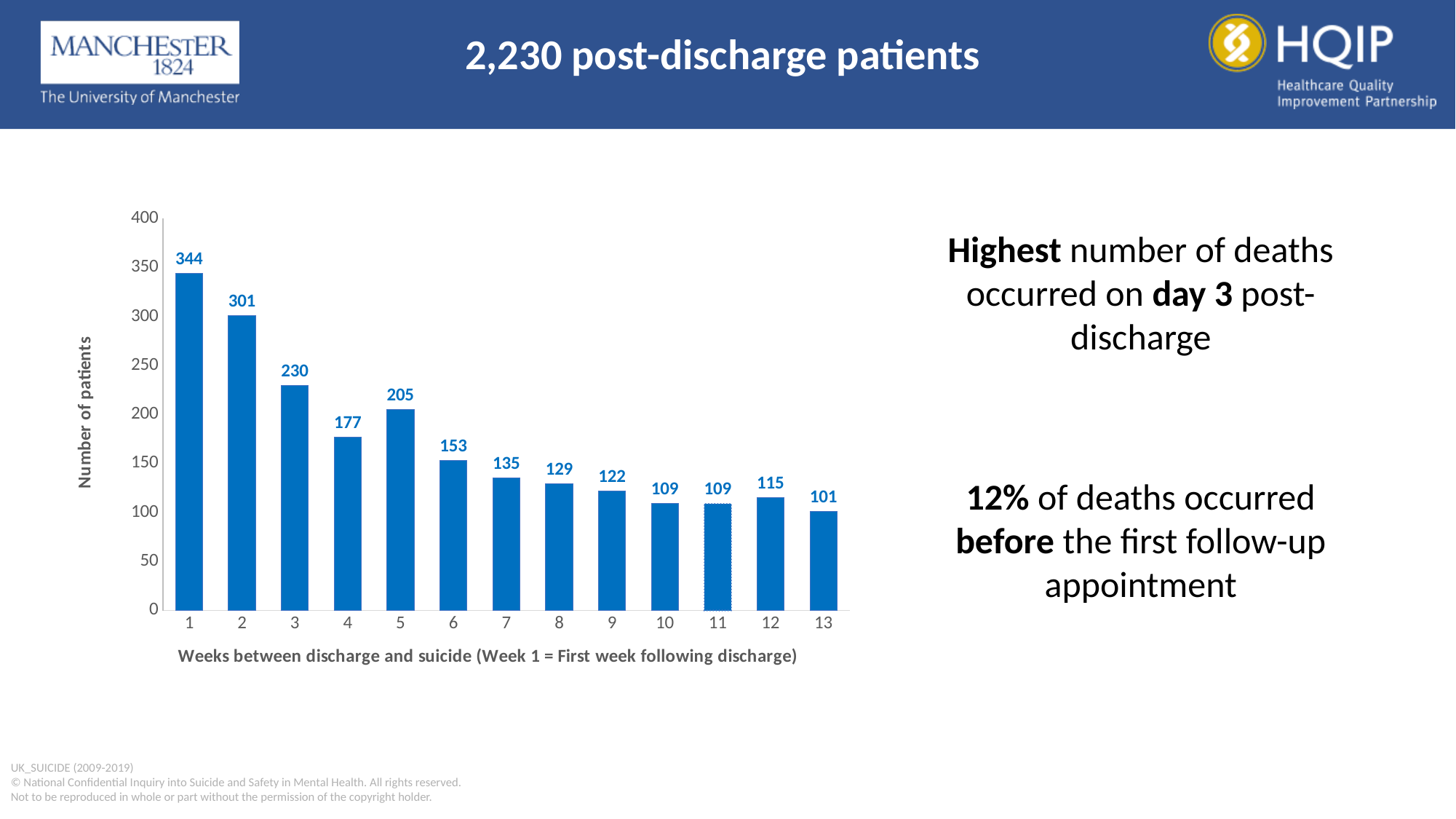

2,230 post-discharge patients

### Chart

| Category | Series 1 |
|---|---|
| 1 | 344.0 |
| 2 | 301.0 |
| 3 | 230.0 |
| 4 | 177.0 |
| 5 | 205.0 |
| 6 | 153.0 |
| 7 | 135.0 |
| 8 | 129.0 |
| 9 | 122.0 |
| 10 | 109.0 |
| 11 | 109.0 |
| 12 | 115.0 |
| 13 | 101.0 |
Highest number of deaths occurred on day 3 post-discharge
12% of deaths occurred before the first follow-up appointment
UK_SUICIDE (2009-2019)
© National Confidential Inquiry into Suicide and Safety in Mental Health. All rights reserved.
Not to be reproduced in whole or part without the permission of the copyright holder.